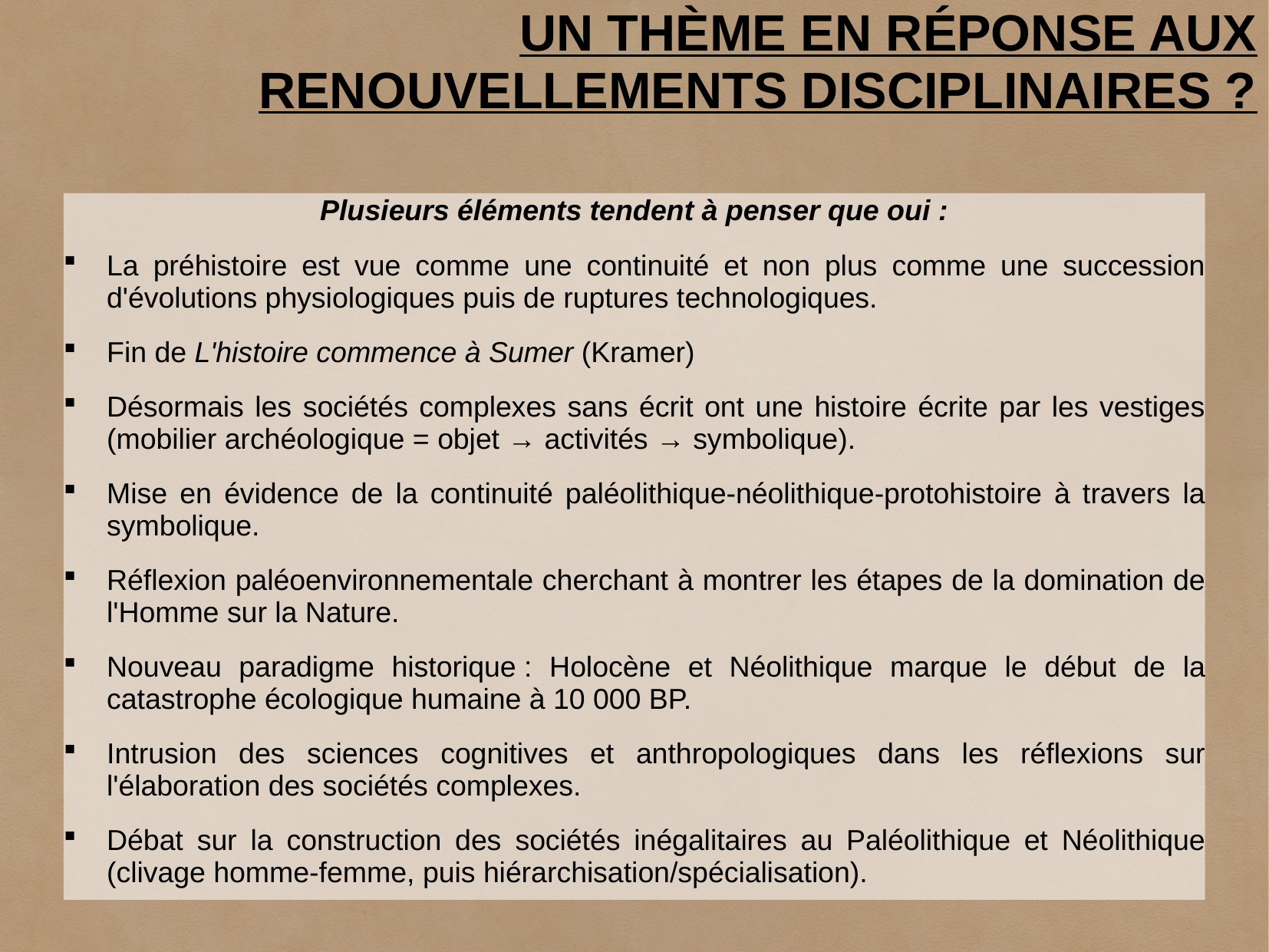

Un thème en réponse aux renouvellements disciplinaires ?
Plusieurs éléments tendent à penser que oui :
La préhistoire est vue comme une continuité et non plus comme une succession d'évolutions physiologiques puis de ruptures technologiques.
Fin de L'histoire commence à Sumer (Kramer)
Désormais les sociétés complexes sans écrit ont une histoire écrite par les vestiges (mobilier archéologique = objet → activités → symbolique).
Mise en évidence de la continuité paléolithique-néolithique-protohistoire à travers la symbolique.
Réflexion paléoenvironnementale cherchant à montrer les étapes de la domination de l'Homme sur la Nature.
Nouveau paradigme historique : Holocène et Néolithique marque le début de la catastrophe écologique humaine à 10 000 BP.
Intrusion des sciences cognitives et anthropologiques dans les réflexions sur l'élaboration des sociétés complexes.
Débat sur la construction des sociétés inégalitaires au Paléolithique et Néolithique (clivage homme-femme, puis hiérarchisation/spécialisation).